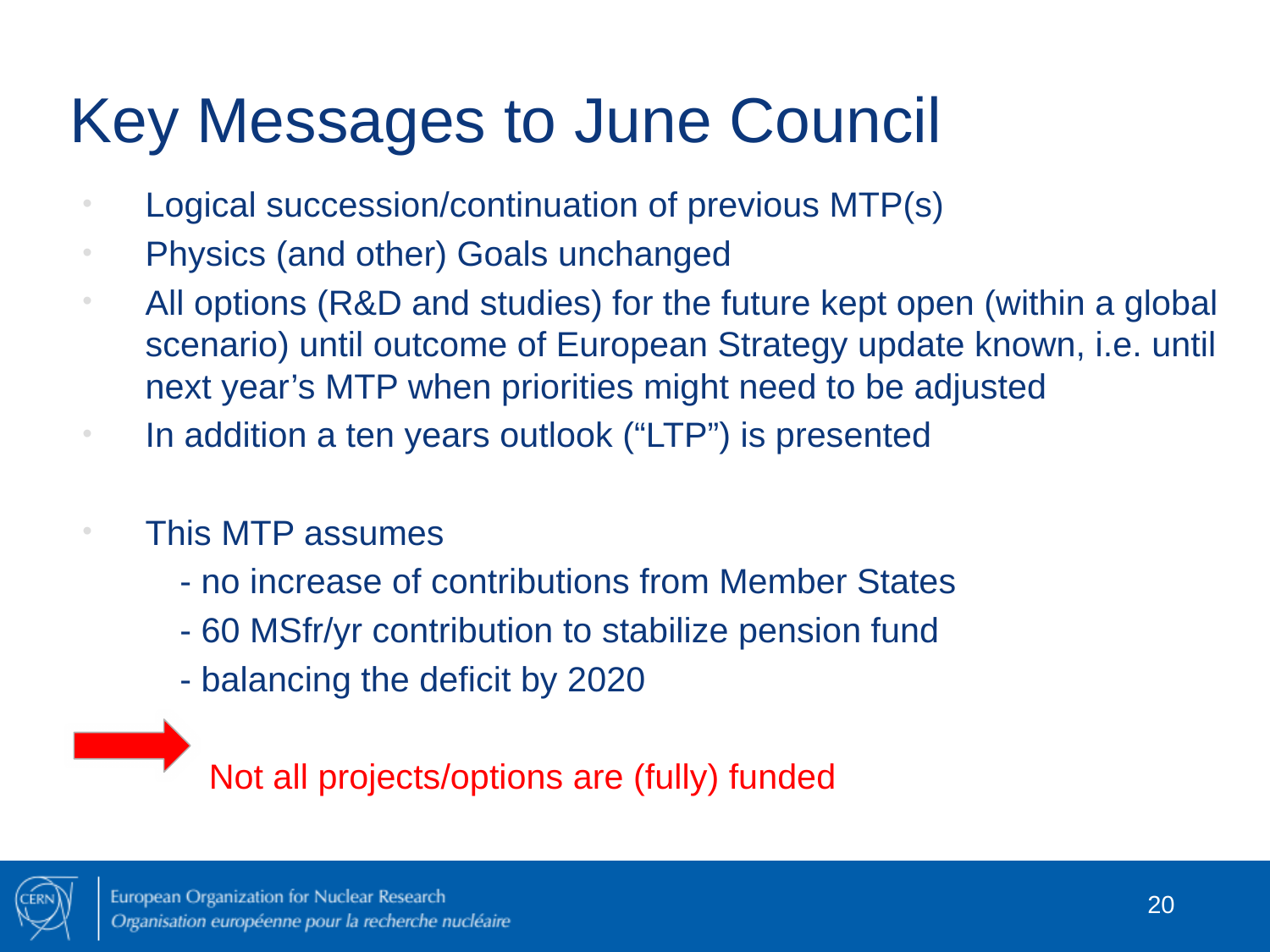

# Key Messages to June Council
Logical succession/continuation of previous MTP(s)
Physics (and other) Goals unchanged
All options (R&D and studies) for the future kept open (within a global scenario) until outcome of European Strategy update known, i.e. until next year’s MTP when priorities might need to be adjusted
In addition a ten years outlook (“LTP”) is presented

This MTP assumes
          - no increase of contributions from Member States
          - 60 MSfr/yr contribution to stabilize pension fund
          - balancing the deficit by 2020

             Not all projects/options are (fully) funded

20